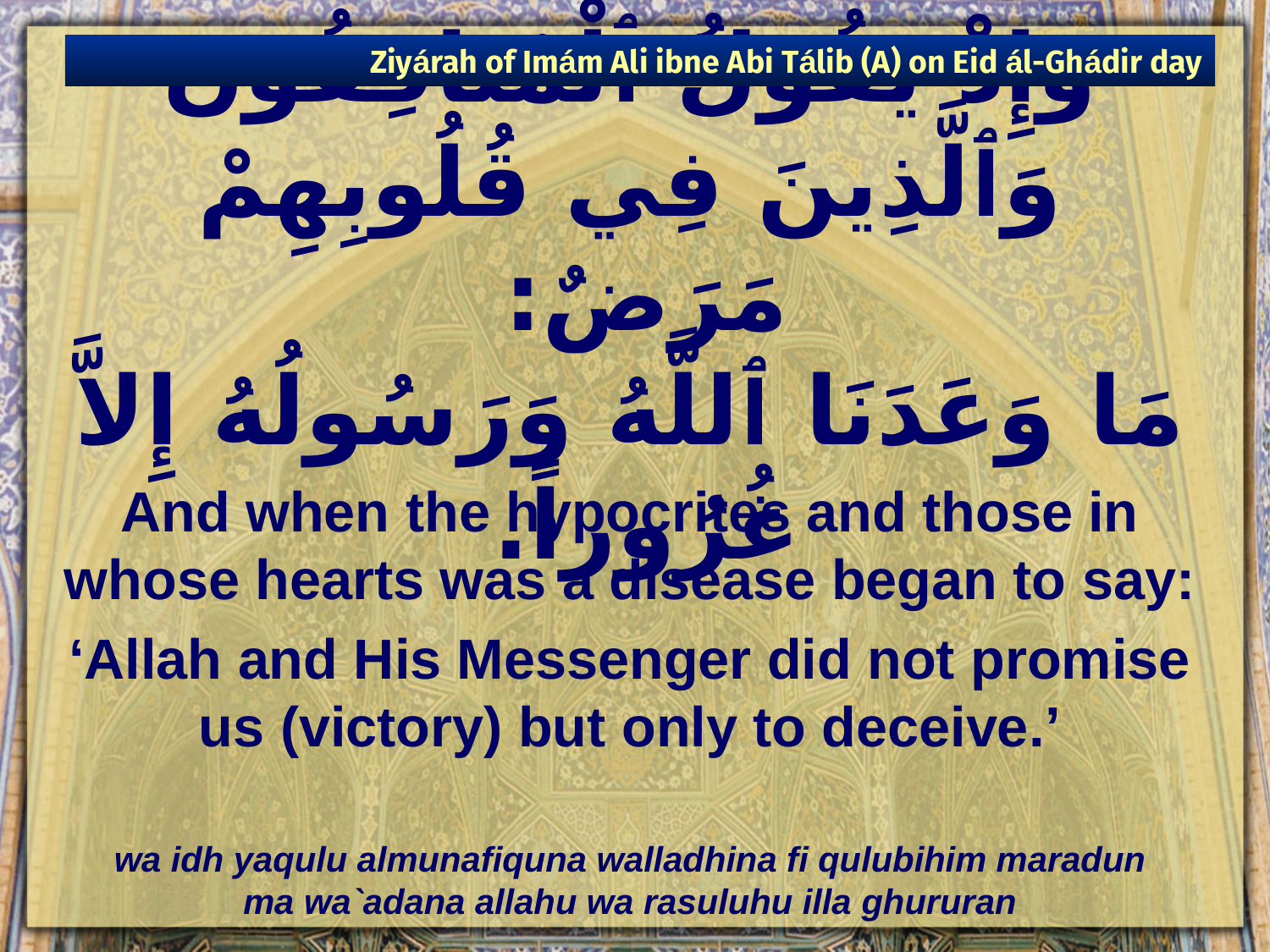

Ziyárah of Imám Ali ibne Abi Tálib (A) on Eid ál-Ghádir day
# وَإِذْ يَقُولُ ٱلْمُنَافِقُونَ وَٱلَّذِينَ فِي قُلُوبِهِمْ مَرَضٌ: مَا وَعَدَنَا ٱللَّهُ وَرَسُولُهُ إِلاَّ غُرُوراً.
And when the hypocrites and those in whose hearts was a disease began to say:
‘Allah and His Messenger did not promise us (victory) but only to deceive.’
wa idh yaqulu almunafiquna walladhina fi qulubihim maradun
ma wa`adana allahu wa rasuluhu illa ghururan